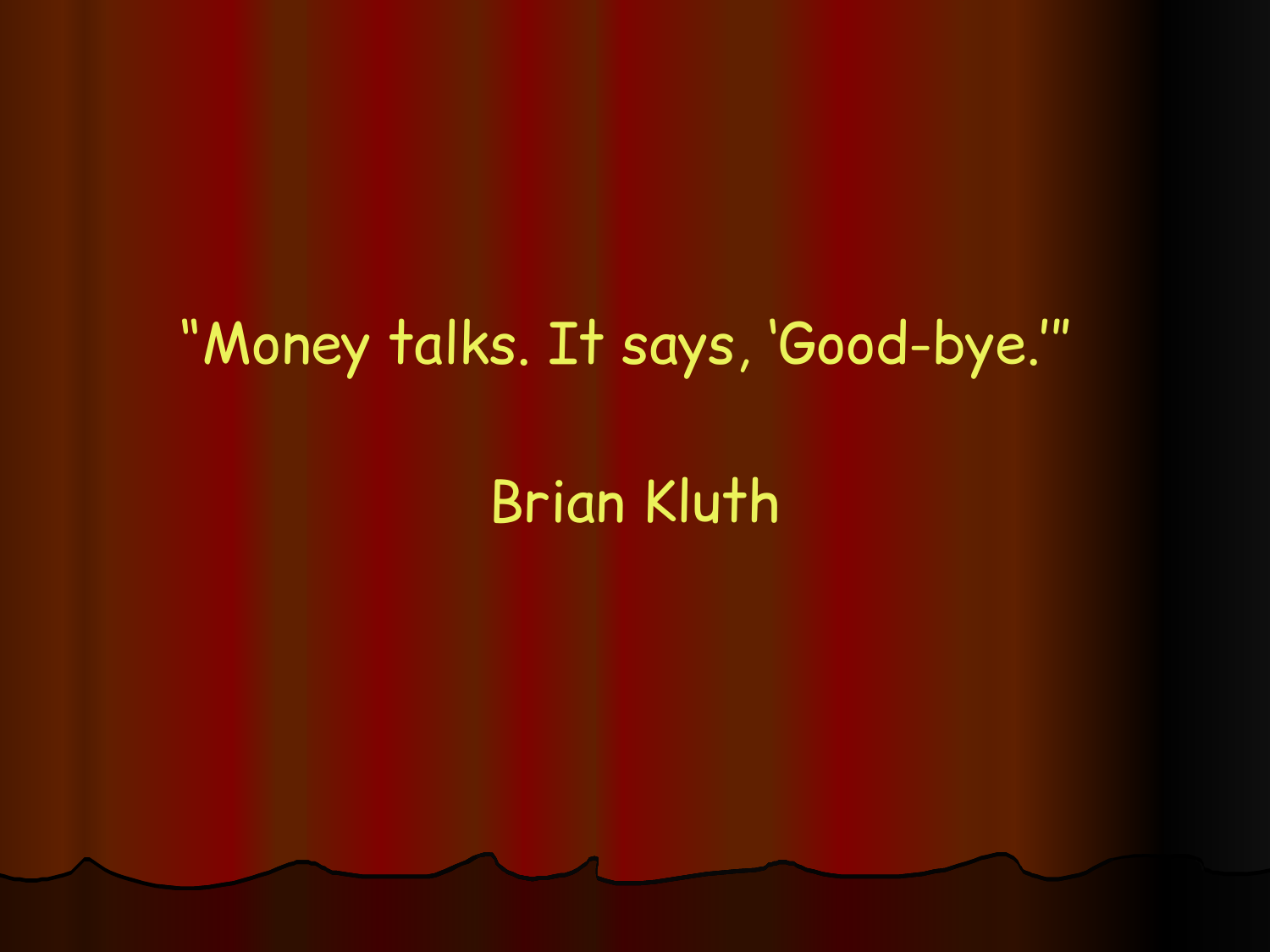

“Money talks. It says, ‘Good-bye.’”

Brian Kluth